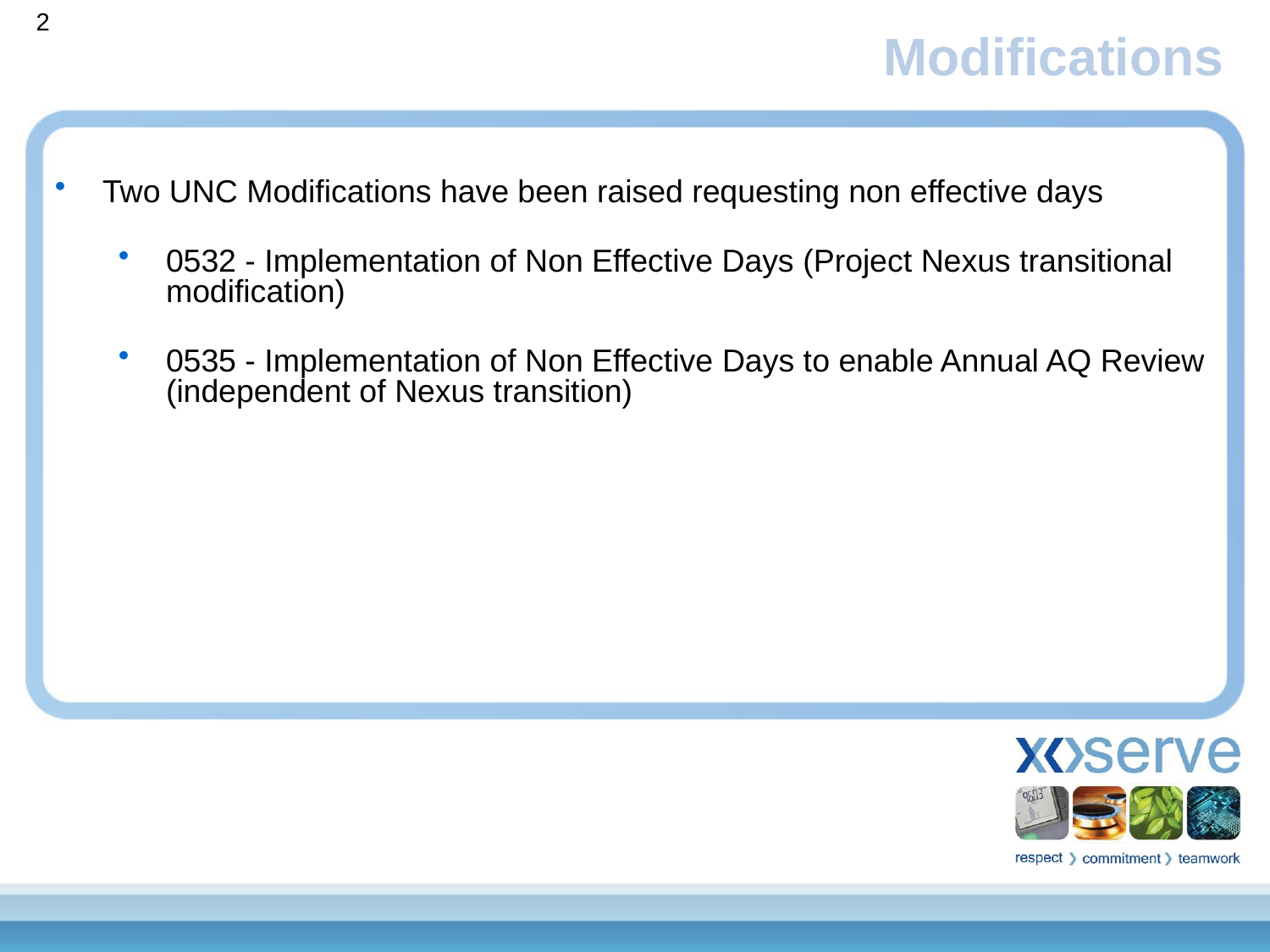

2
Modifications

Two UNC Modifications have been raised requesting non effective days

0532 - Implementation of Non Effective Days (Project Nexus transitional modification)

0535 - Implementation of Non Effective Days to enable Annual AQ Review (independent of Nexus transition)